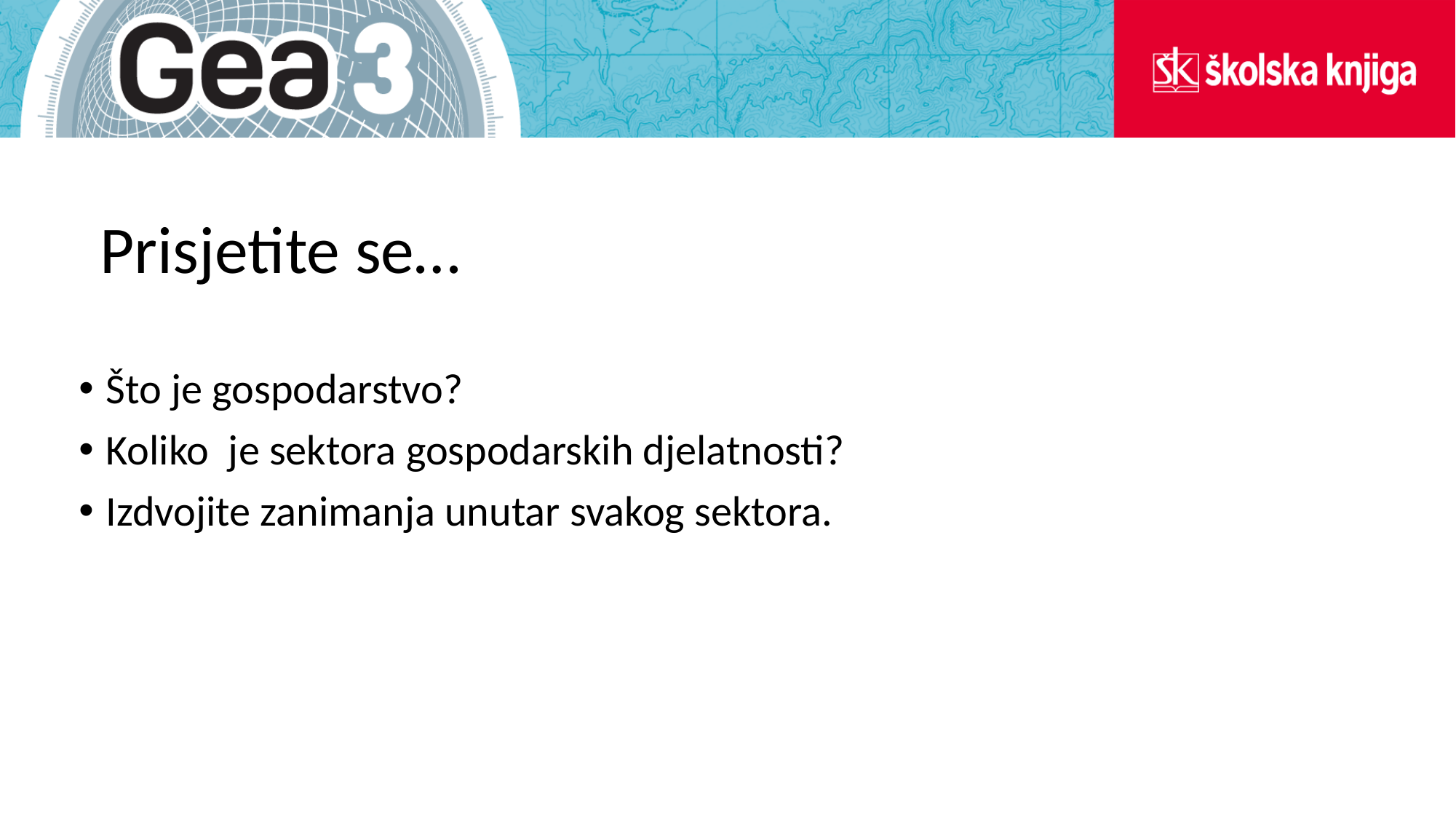

# Prisjetite se…
Što je gospodarstvo?
Koliko  je sektora gospodarskih djelatnosti?
Izdvojite zanimanja unutar svakog sektora.